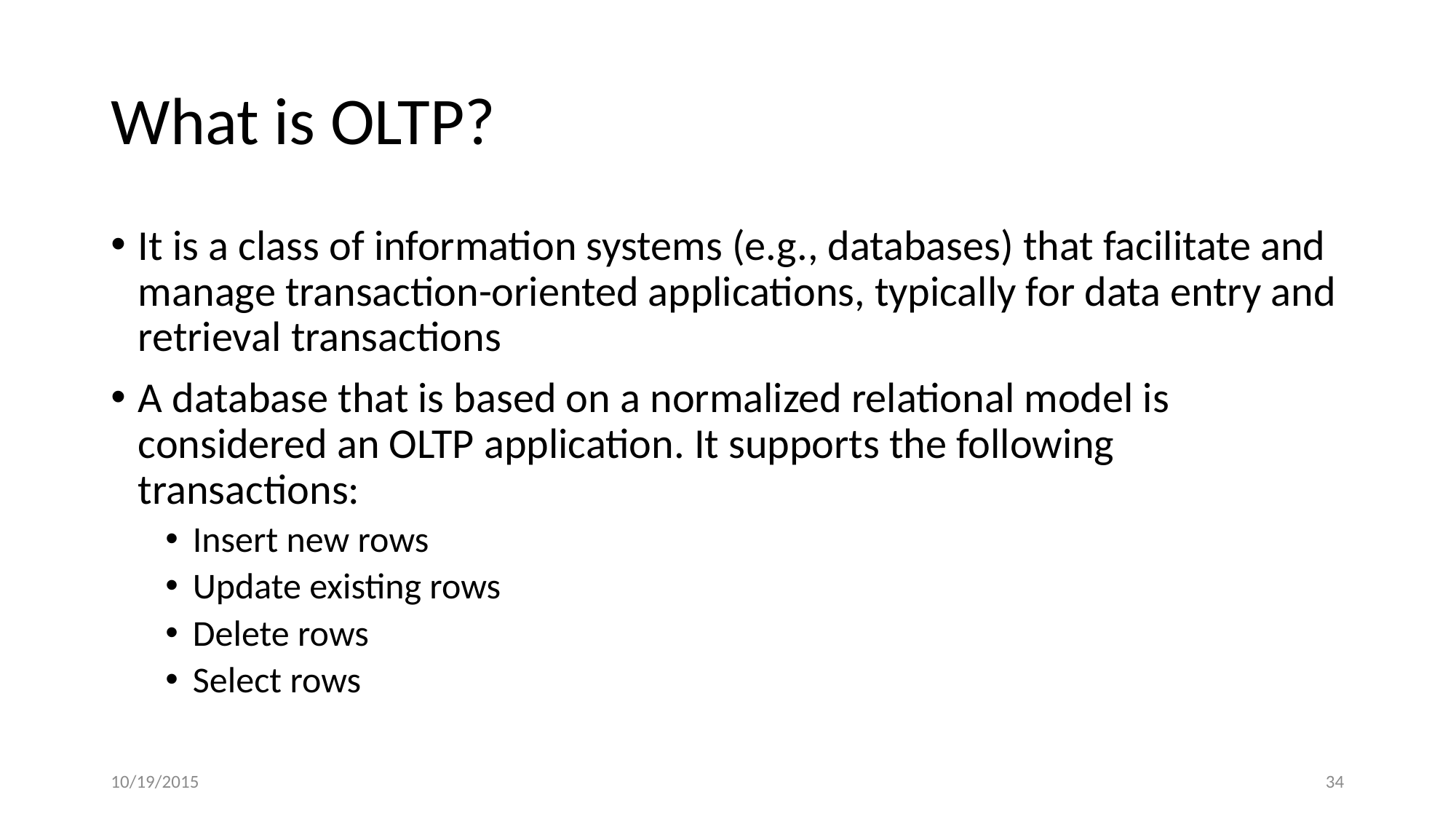

# What is OLTP?
It is a class of information systems (e.g., databases) that facilitate and manage transaction-oriented applications, typically for data entry and retrieval transactions
A database that is based on a normalized relational model is considered an OLTP application. It supports the following transactions:
Insert new rows
Update existing rows
Delete rows
Select rows
10/19/2015
34